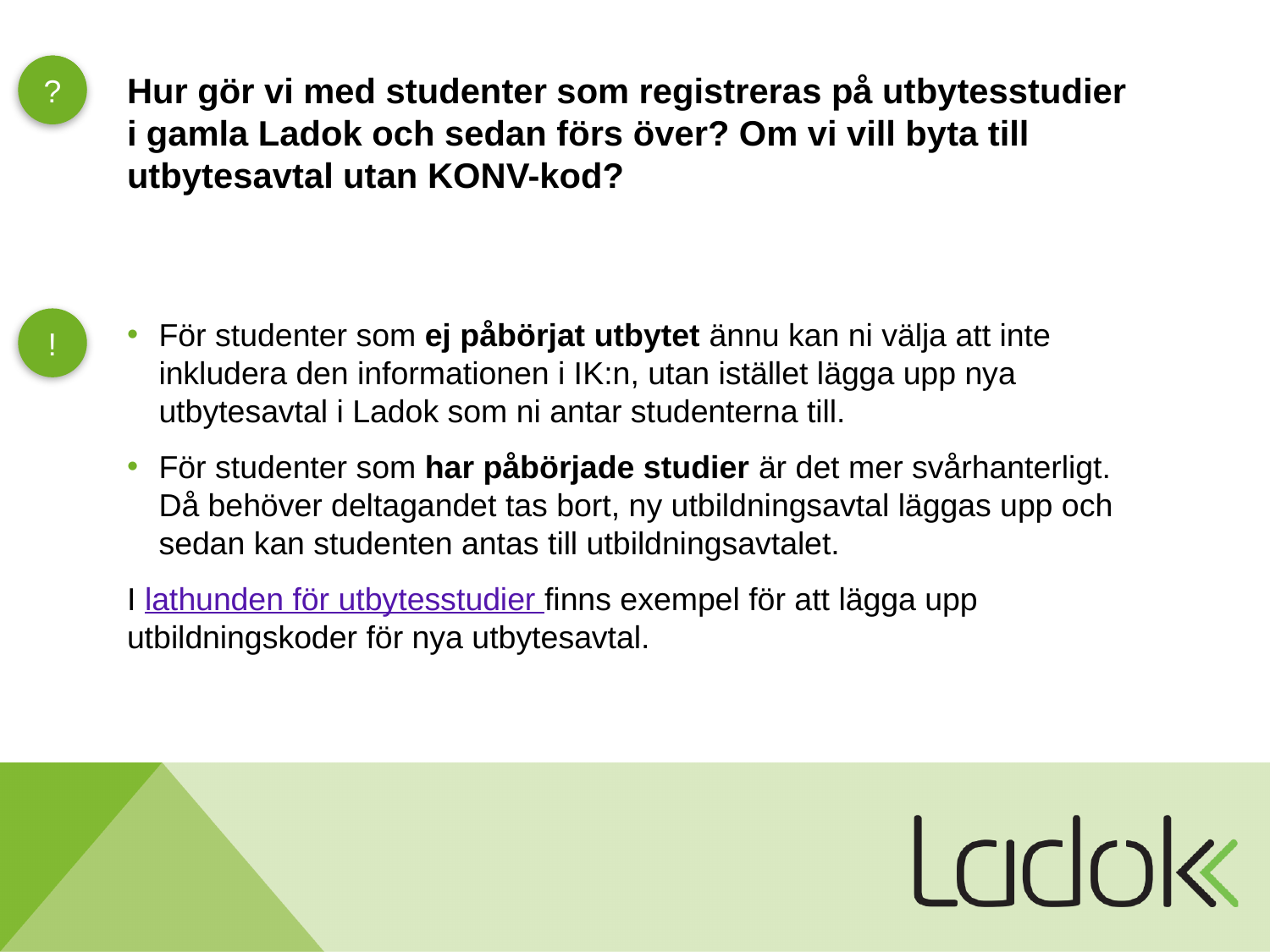

?
Hur gör vi med studenter som registreras på utbytesstudier i gamla Ladok och sedan förs över? Om vi vill byta till utbytesavtal utan KONV-kod?
!
För studenter som ej påbörjat utbytet ännu kan ni välja att inte inkludera den informationen i IK:n, utan istället lägga upp nya utbytesavtal i Ladok som ni antar studenterna till.
För studenter som har påbörjade studier är det mer svårhanterligt. Då behöver deltagandet tas bort, ny utbildningsavtal läggas upp och sedan kan studenten antas till utbildningsavtalet.
I lathunden för utbytesstudier finns exempel för att lägga upp utbildningskoder för nya utbytesavtal.